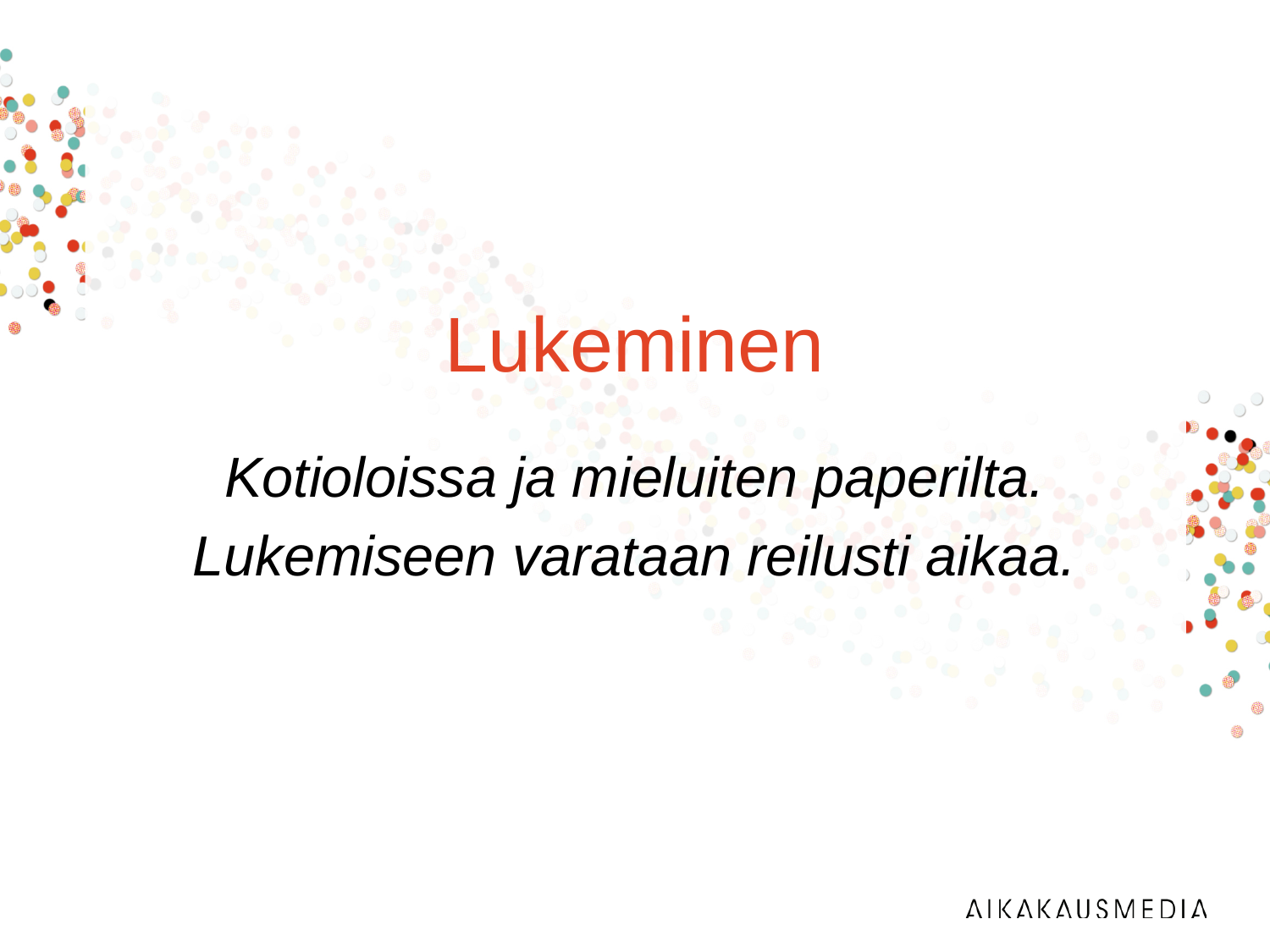

# Lukeminen
Kotioloissa ja mieluiten paperilta.
Lukemiseen varataan reilusti aikaa.